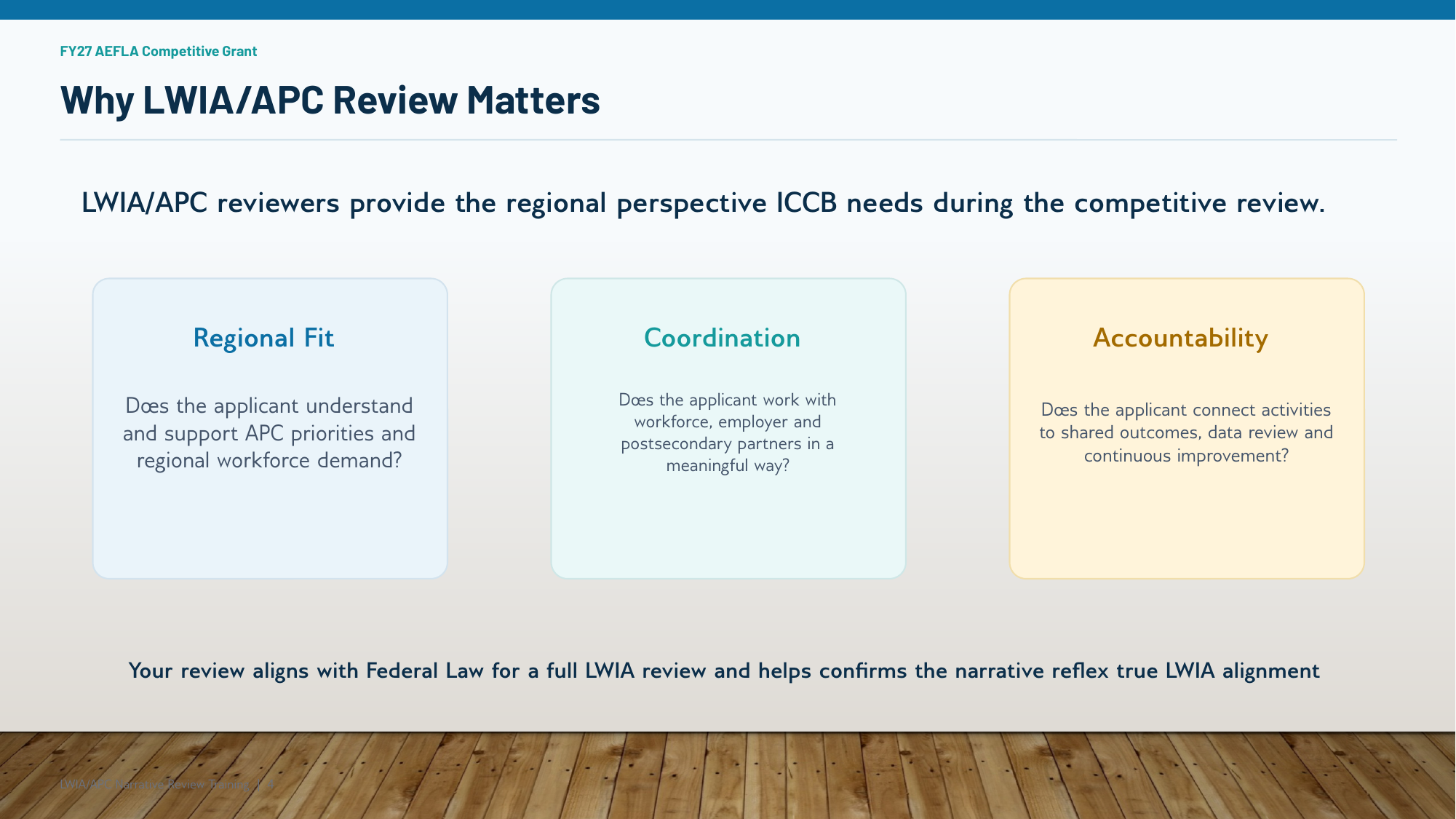

FY27 AEFLA Competitive Grant
Why LWIA/APC Review Matters

LWIA/APC reviewers provide the regional perspective ICCB needs during the competitive review.

Regional Fit
Coordination
Accountability
Does the applicant understand and support APC priorities and regional workforce demand?
Does the applicant work with workforce, employer and postsecondary partners in a meaningful way?
Does the applicant connect activities to shared outcomes, data review and continuous improvement?
Your review aligns with Federal Law for a full LWIA review and helps confirms the narrative reflex true LWIA alignment
LWIA/APC Narrative Review Training  |  4